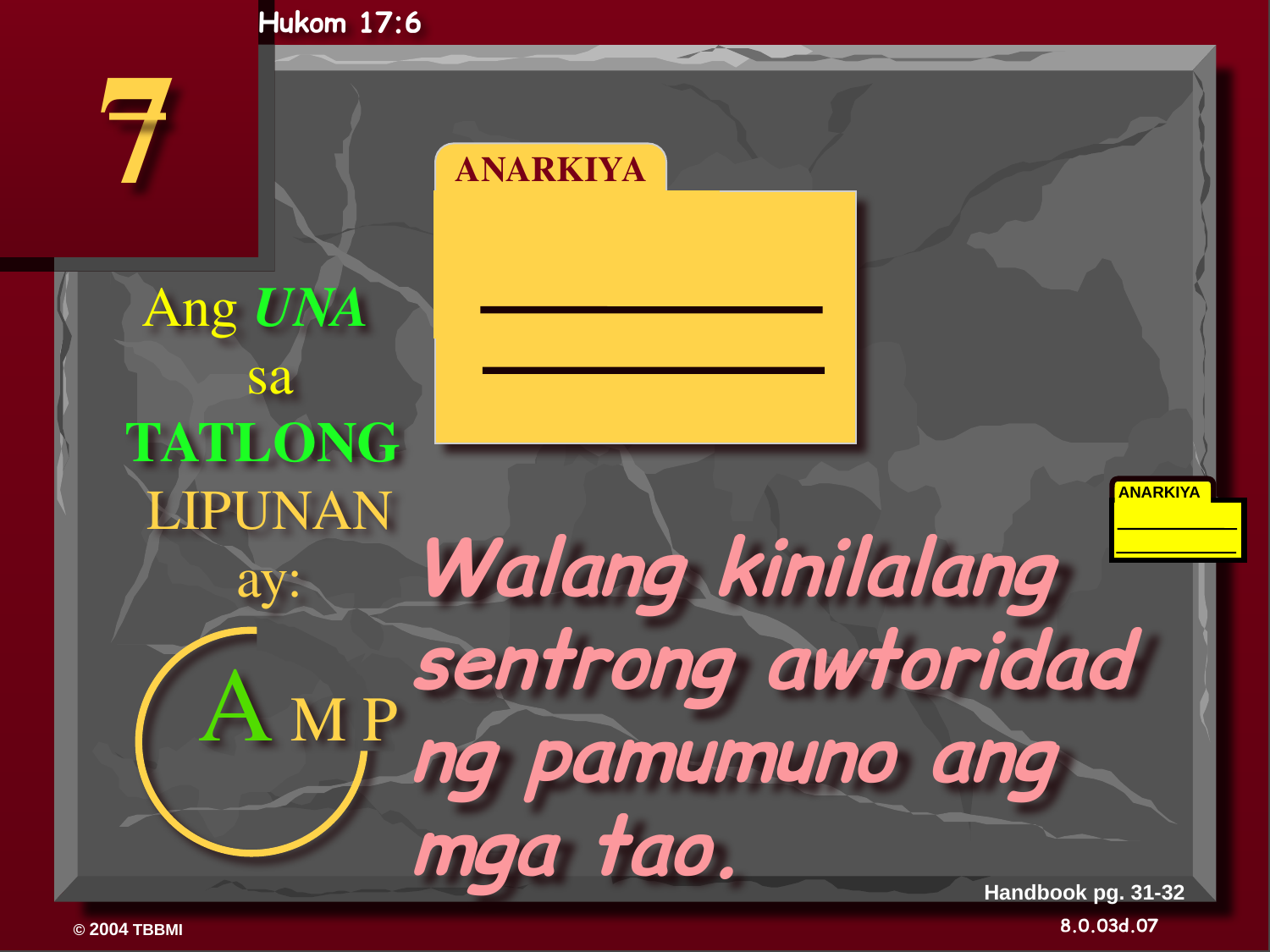

Hukom 17:6

7

ANARKIYA

Ang UNA
sa
TATLONG
LIPUNAN
ay:

ANARKIYA

350

Walang kinilalang sentrong awtoridad ng pamumuno ang mga tao.

A M P

Handbook pg. 31-32
07